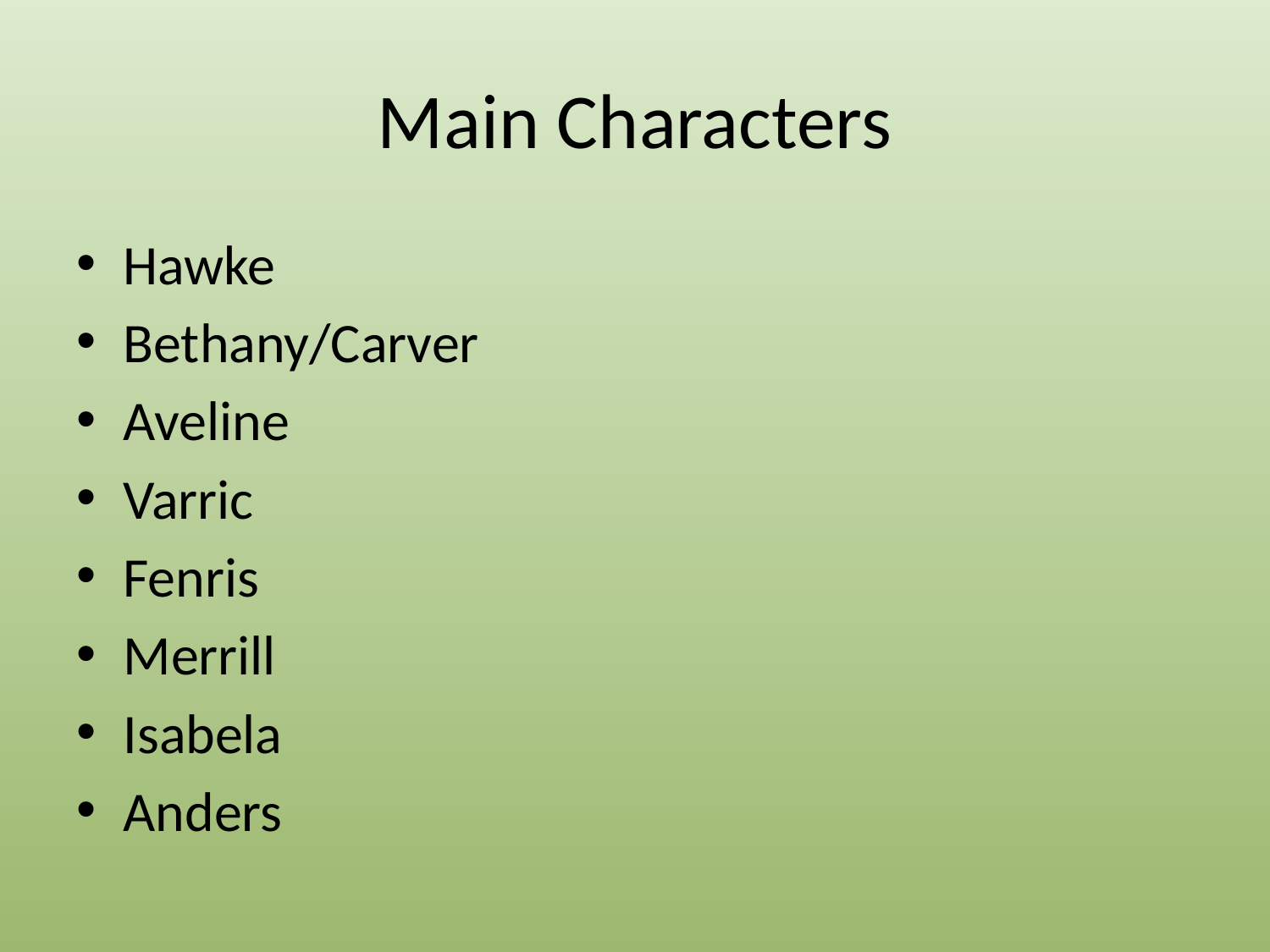

# Main Characters
Hawke
Bethany/Carver
Aveline
Varric
Fenris
Merrill
Isabela
Anders